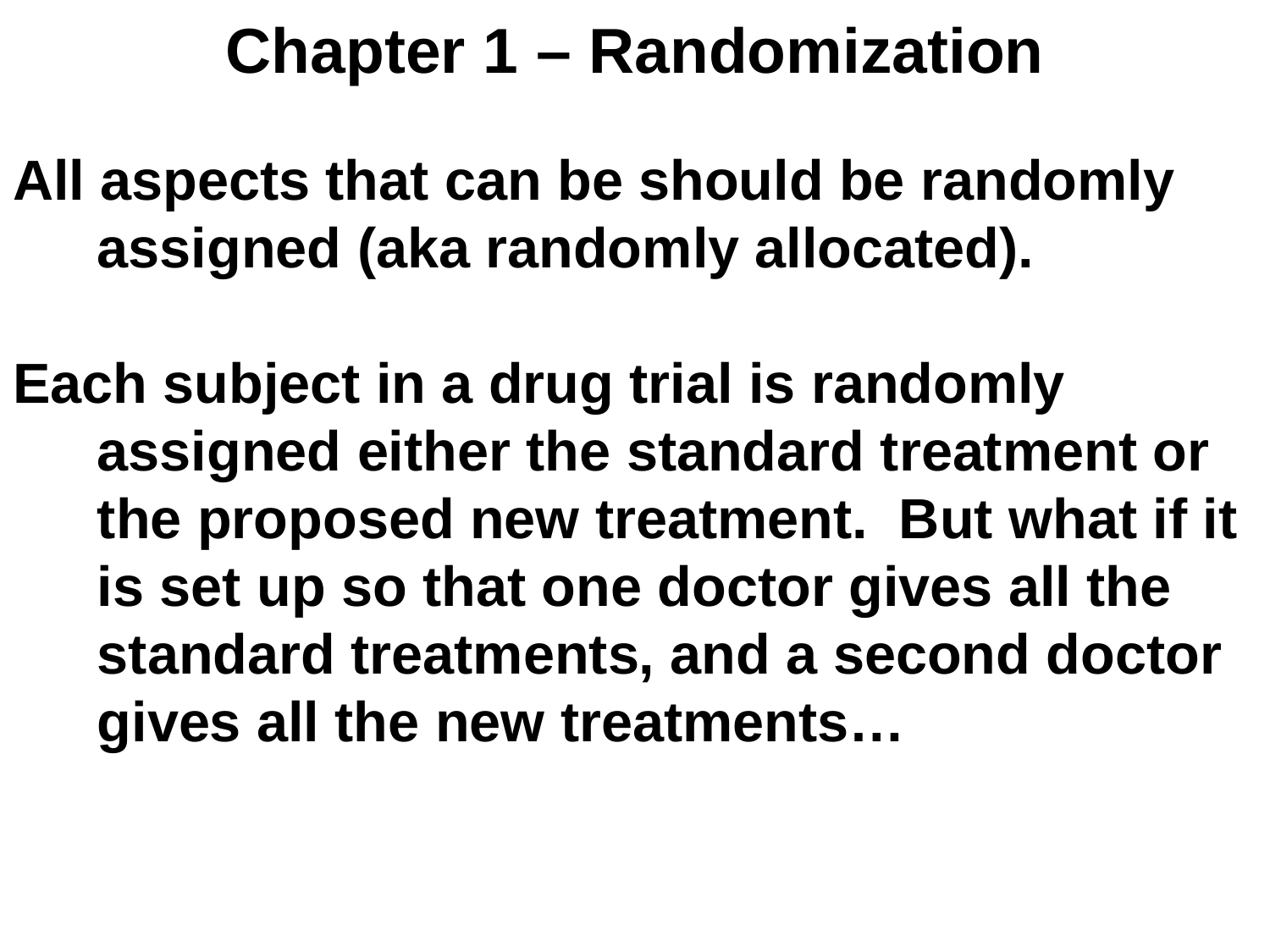

# Chapter 1 – Randomization
All aspects that can be should be randomly assigned (aka randomly allocated).

Each subject in a drug trial is randomly assigned either the standard treatment or the proposed new treatment.  But what if it is set up so that one doctor gives all the standard treatments, and a second doctor gives all the new treatments…